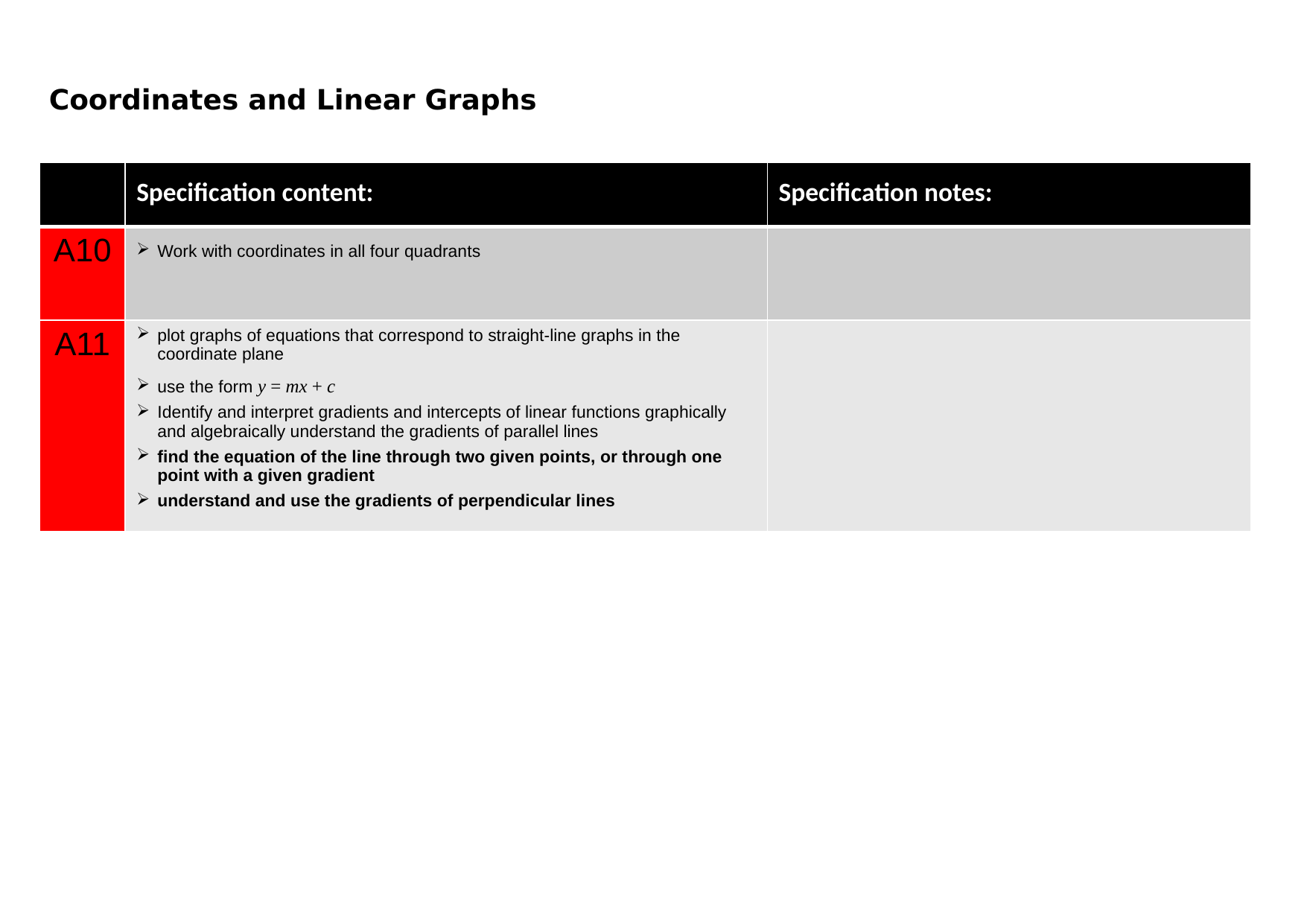

Coordinates and Linear Graphs
|  | Specification content: | Specification notes: |
| --- | --- | --- |
| A10 | Work with coordinates in all four quadrants |  |
| A11 | plot graphs of equations that correspond to straight-line graphs in the coordinate plane use the form y = mx + c Identify and interpret gradients and intercepts of linear functions graphically and algebraically understand the gradients of parallel lines find the equation of the line through two given points, or through one point with a given gradient understand and use the gradients of perpendicular lines |  |